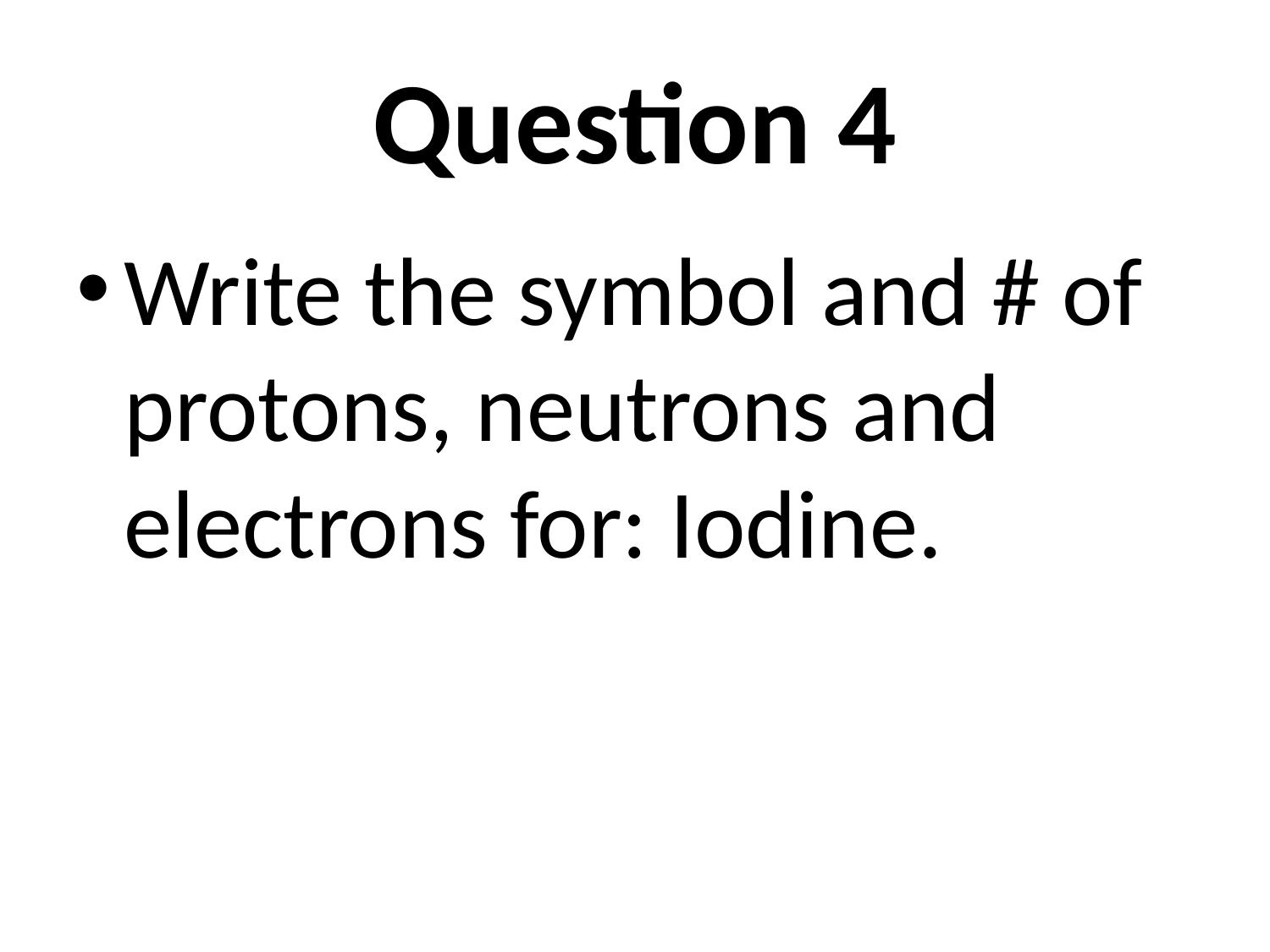

# Question 4
Write the symbol and # of protons, neutrons and electrons for: Iodine.